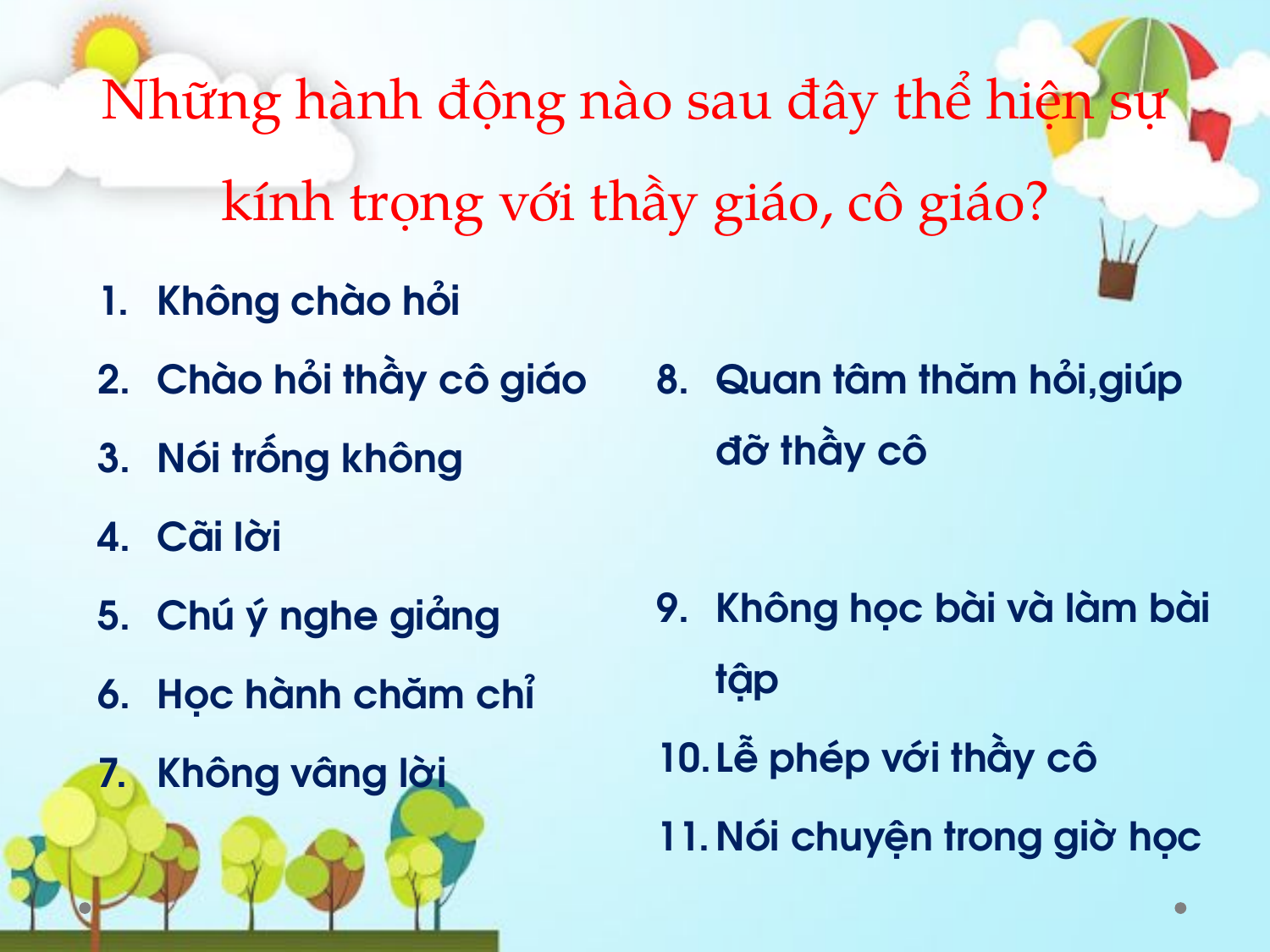

# Những hành động nào sau đây thể hiện sự kính trọng với thầy giáo, cô giáo?
Không chào hỏi
Chào hỏi thầy cô giáo
Nói trống không
Cãi lời
Chú ý nghe giảng
Học hành chăm chỉ
Không vâng lời

Quan tâm thăm hỏi,giúp đỡ thầy cô

Không học bài và làm bài tập
Lễ phép với thầy cô
Nói chuyện trong giờ học